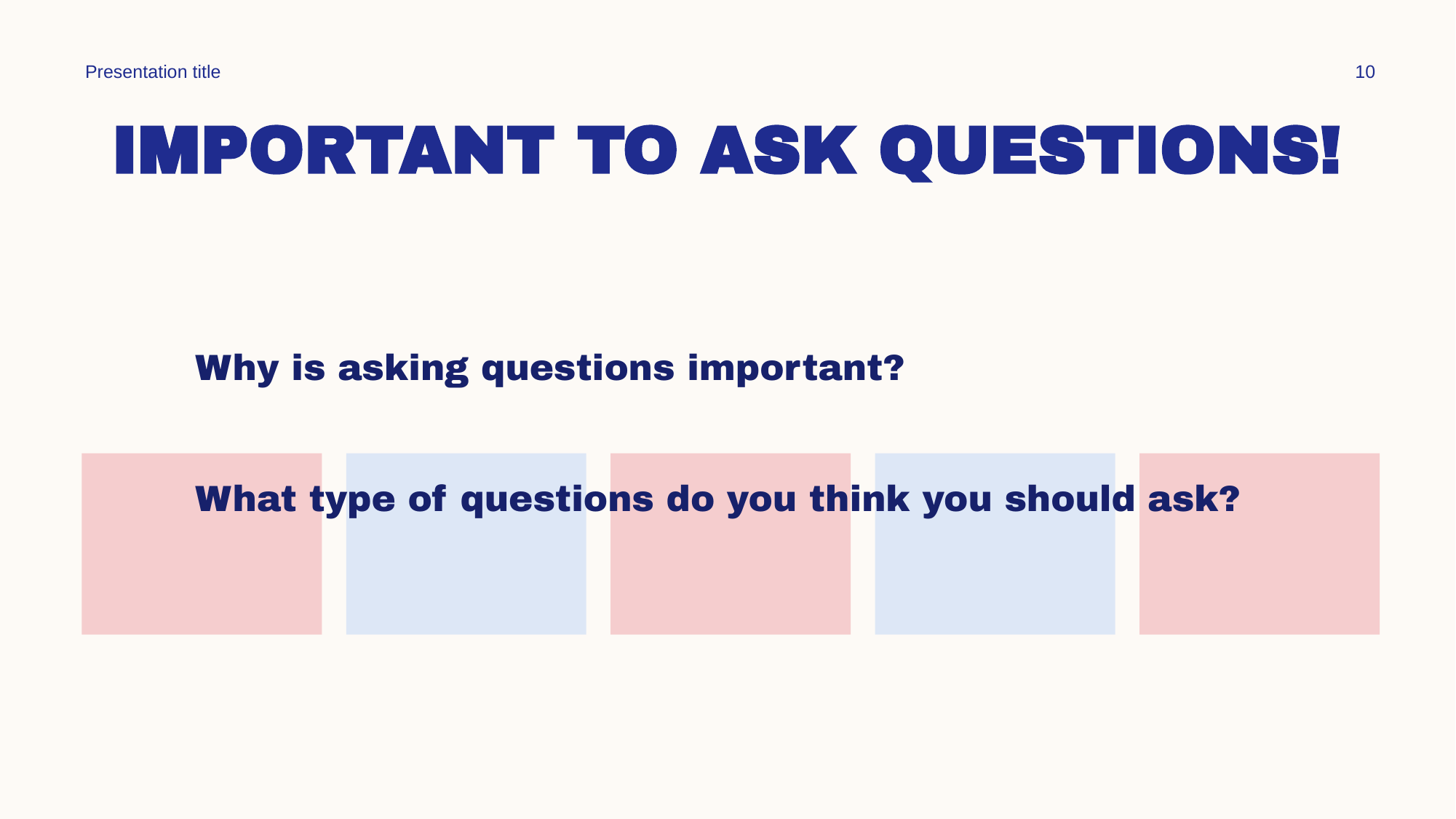

Presentation title
10
# Important to ask questions!
Why is asking questions important?

What type of questions do you think you should ask?